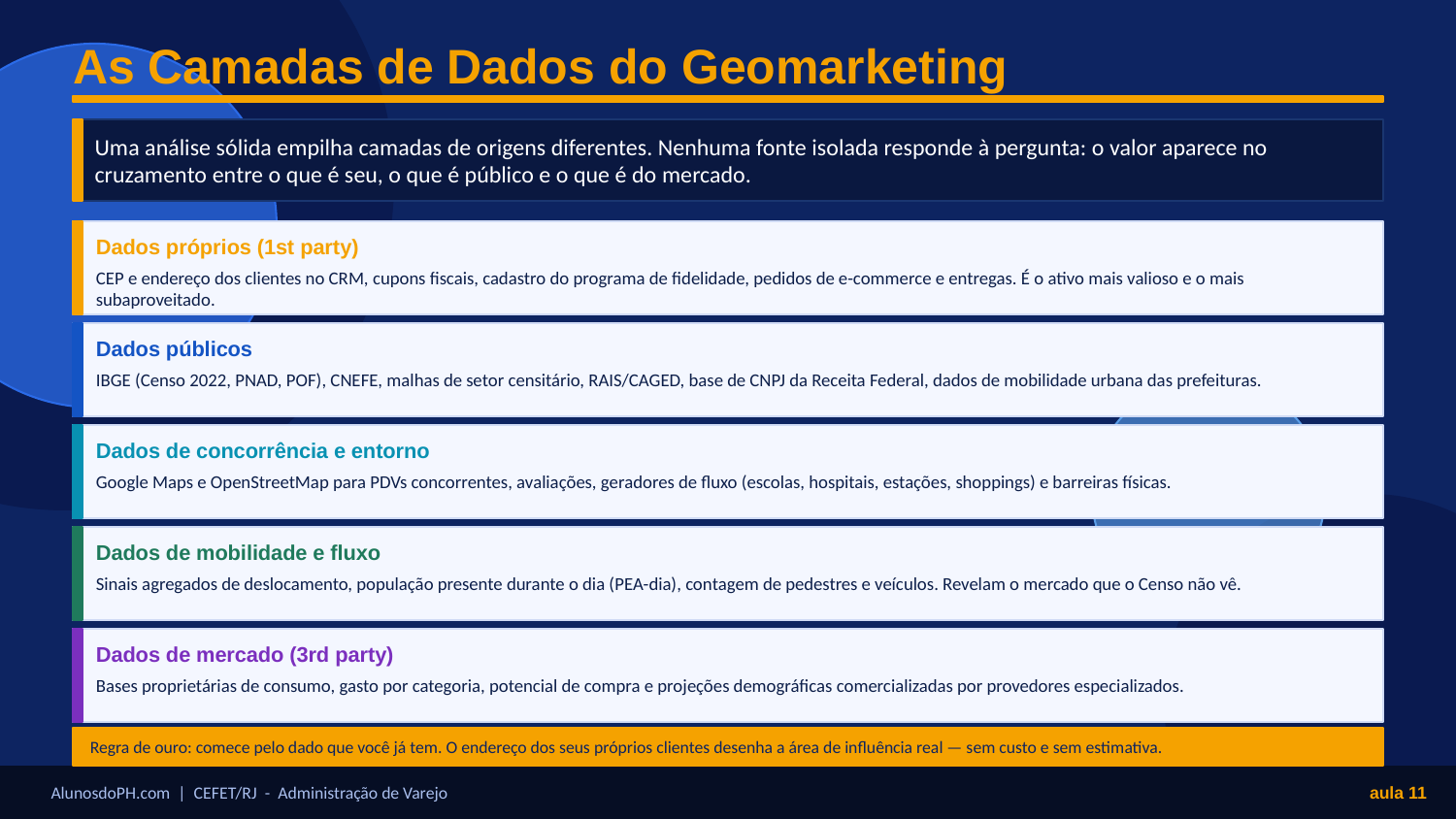

As Camadas de Dados do Geomarketing

Uma análise sólida empilha camadas de origens diferentes. Nenhuma fonte isolada responde à pergunta: o valor aparece no cruzamento entre o que é seu, o que é público e o que é do mercado.

Dados próprios (1st party)
CEP e endereço dos clientes no CRM, cupons fiscais, cadastro do programa de fidelidade, pedidos de e-commerce e entregas. É o ativo mais valioso e o mais subaproveitado.

Dados públicos
IBGE (Censo 2022, PNAD, POF), CNEFE, malhas de setor censitário, RAIS/CAGED, base de CNPJ da Receita Federal, dados de mobilidade urbana das prefeituras.

Dados de concorrência e entorno
Google Maps e OpenStreetMap para PDVs concorrentes, avaliações, geradores de fluxo (escolas, hospitais, estações, shoppings) e barreiras físicas.

Dados de mobilidade e fluxo
Sinais agregados de deslocamento, população presente durante o dia (PEA-dia), contagem de pedestres e veículos. Revelam o mercado que o Censo não vê.

Dados de mercado (3rd party)
Bases proprietárias de consumo, gasto por categoria, potencial de compra e projeções demográficas comercializadas por provedores especializados.

Regra de ouro: comece pelo dado que você já tem. O endereço dos seus próprios clientes desenha a área de influência real — sem custo e sem estimativa.

AlunosdoPH.com  |  CEFET/RJ  -  Administração de Varejo
aula 11